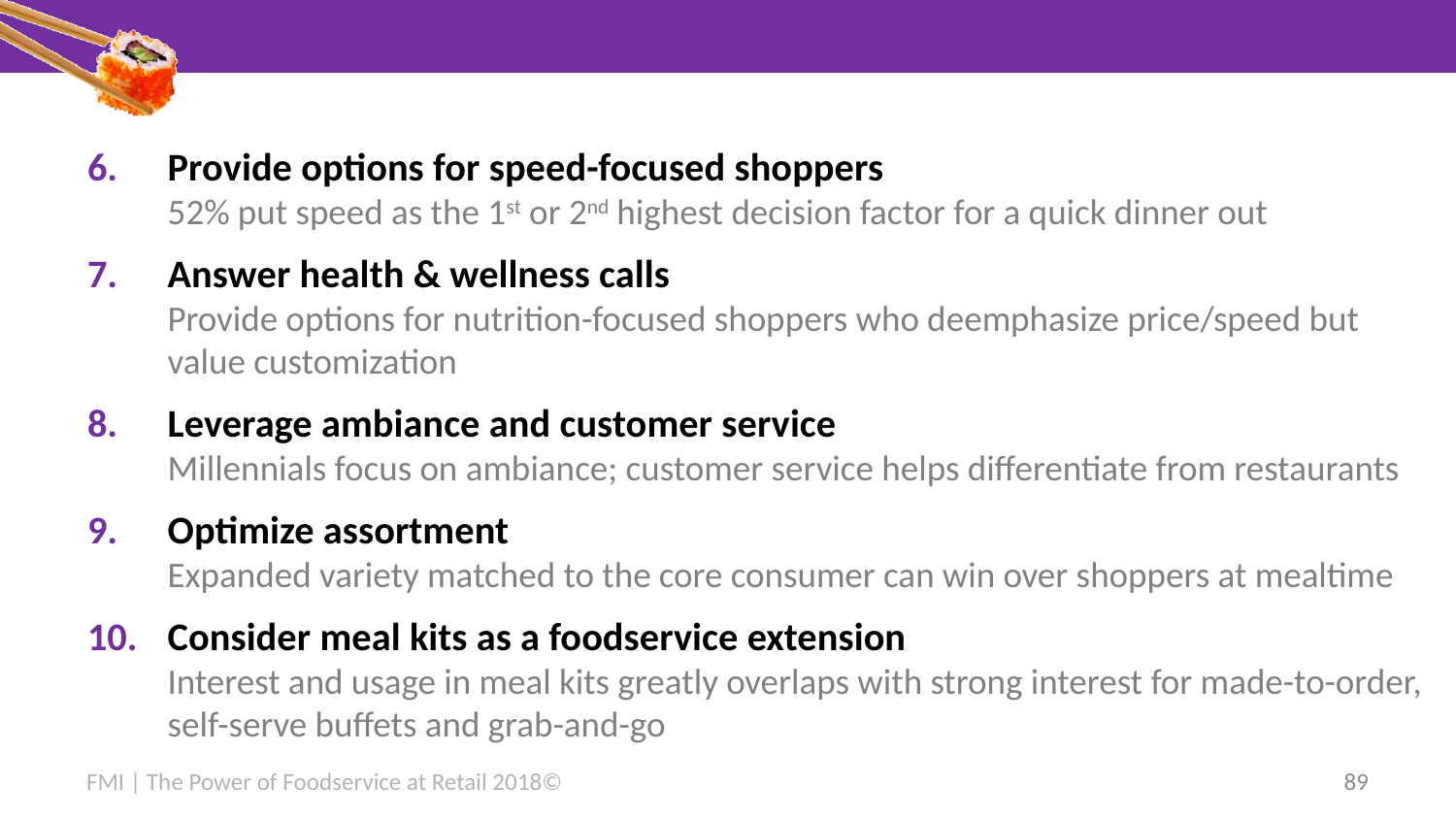

Provide options for speed-focused shoppers
52% put speed as the 1st or 2nd highest decision factor for a quick dinner out
Answer health & wellness calls
Provide options for nutrition-focused shoppers who deemphasize price/speed but value customization
Leverage ambiance and customer service
Millennials focus on ambiance; customer service helps differentiate from restaurants
Optimize assortment
Expanded variety matched to the core consumer can win over shoppers at mealtime
Consider meal kits as a foodservice extension
Interest and usage in meal kits greatly overlaps with strong interest for made-to-order, self-serve buffets and grab-and-go
FMI | The Power of Foodservice at Retail 2018©
89